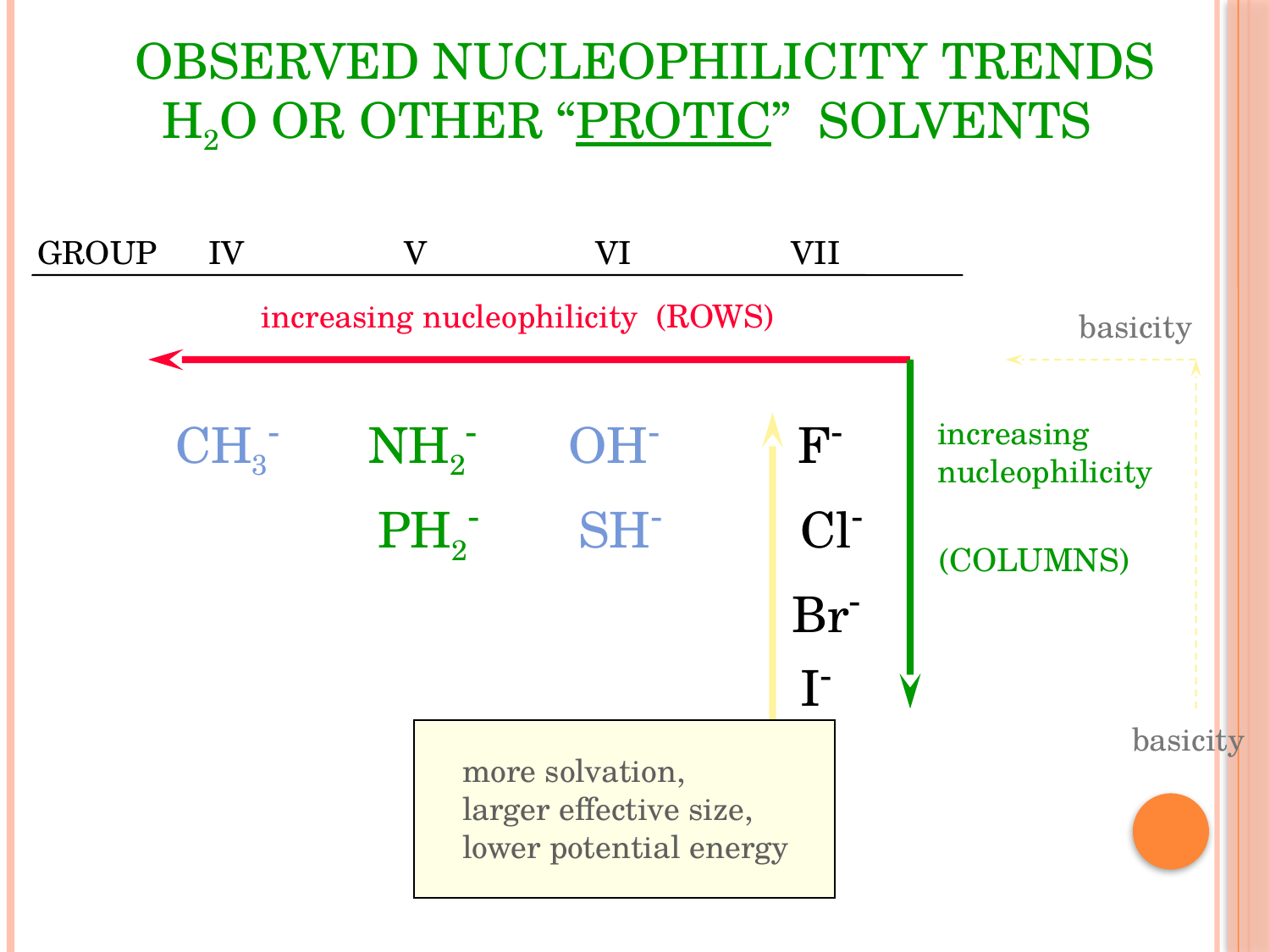

OBSERVED NUCLEOPHILICITY TRENDS
   H2O OR OTHER “PROTIC”  SOLVENTS
GROUP
IV                  V                   VI                  VII

increasing nucleophilicity  (ROWS)
basicity

CH3-          NH2-           OH-          F-
increasing
nucleophilicity

PH2-            SH-          Cl-
(COLUMNS)
Br-
I-
basicity

more solvation,
larger effective size,
lower potential energy